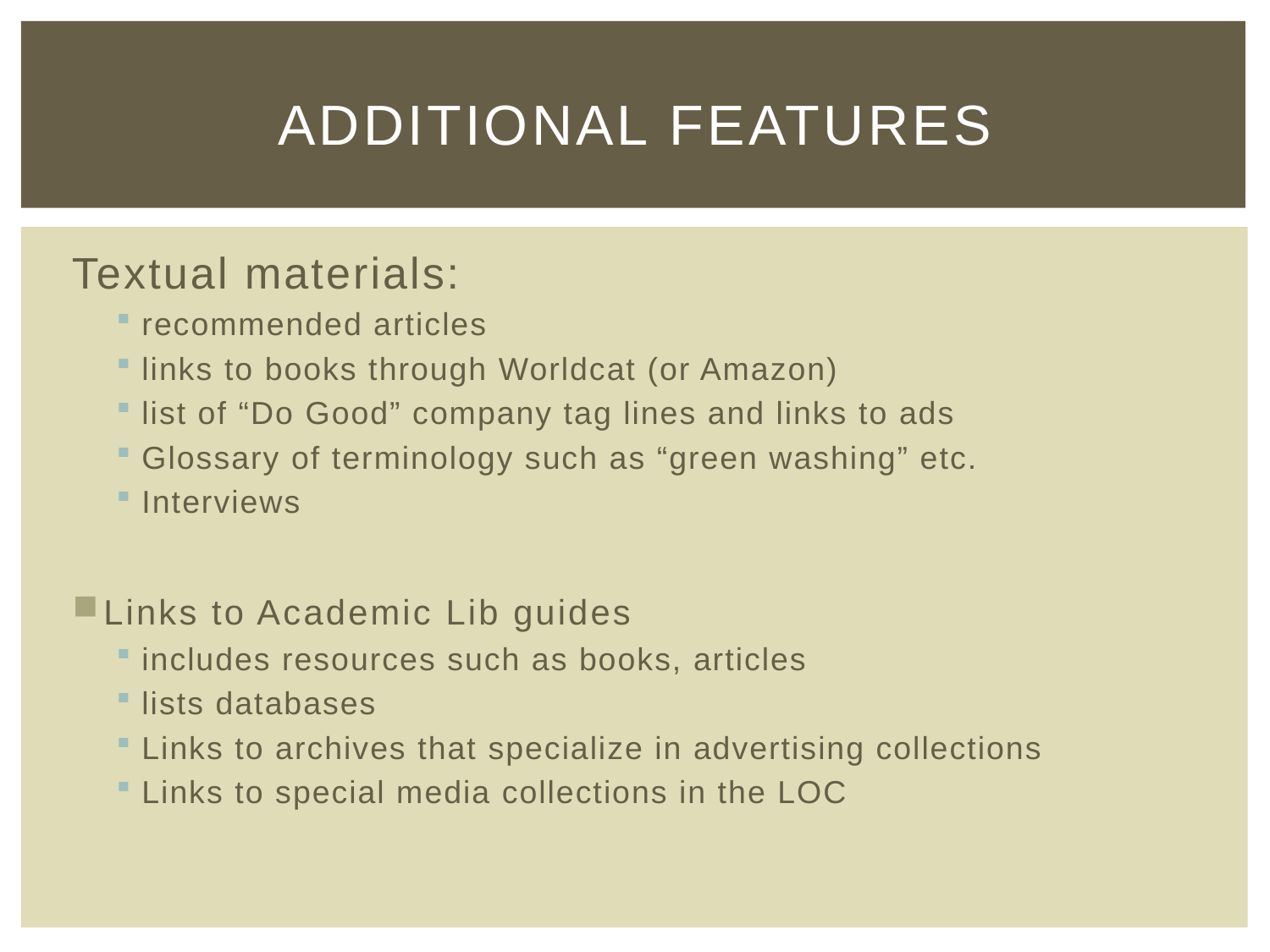

# Additional Features
Textual materials:
recommended articles
links to books through Worldcat (or Amazon)
list of “Do Good” company tag lines and links to ads
Glossary of terminology such as “green washing” etc.
Interviews

Links to Academic Lib guides
includes resources such as books, articles
lists databases
Links to archives that specialize in advertising collections
Links to special media collections in the LOC